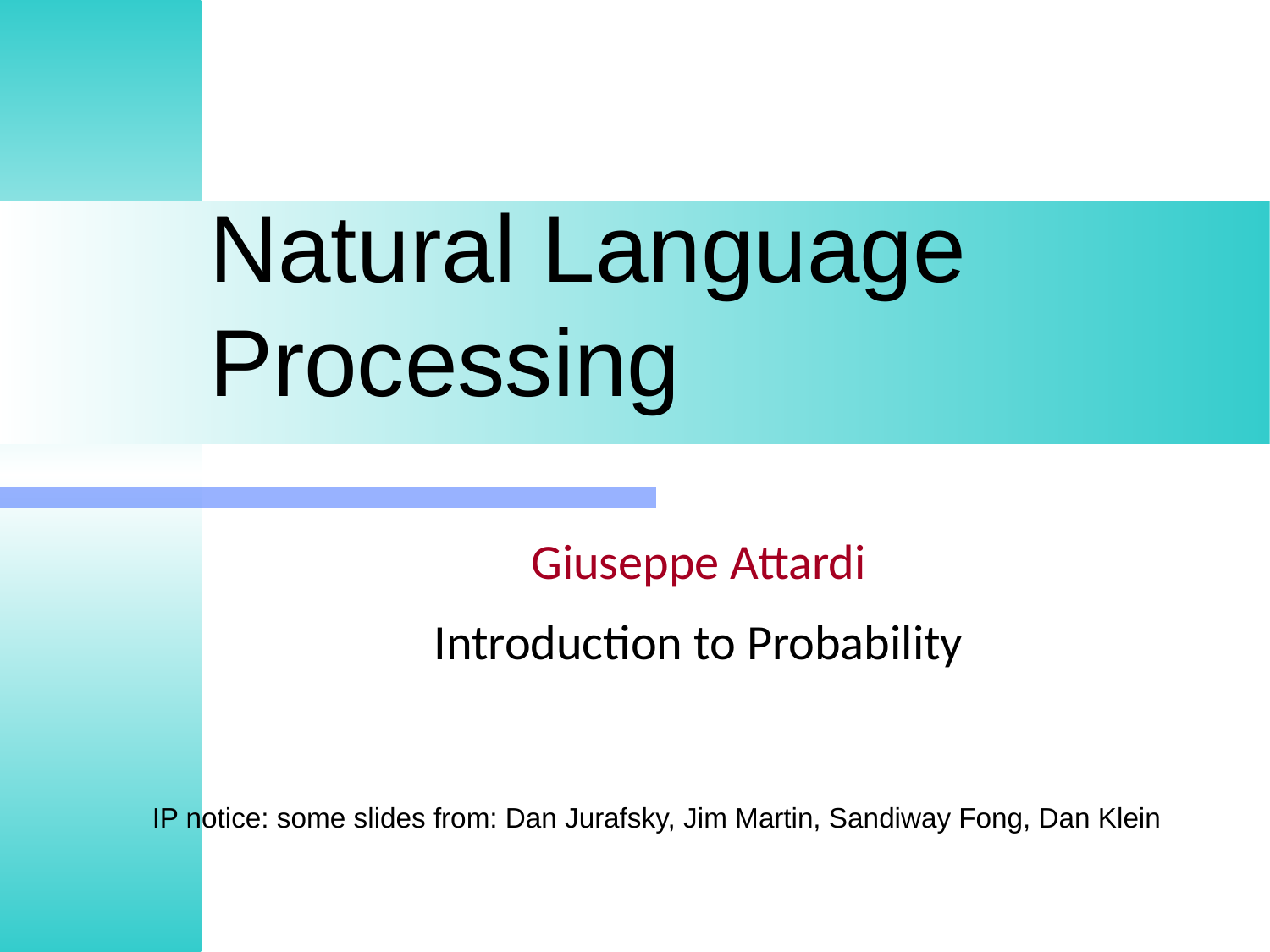

# Natural Language Processing

Giuseppe Attardi
Introduction to Probability

IP notice: some slides from: Dan Jurafsky, Jim Martin, Sandiway Fong, Dan Klein